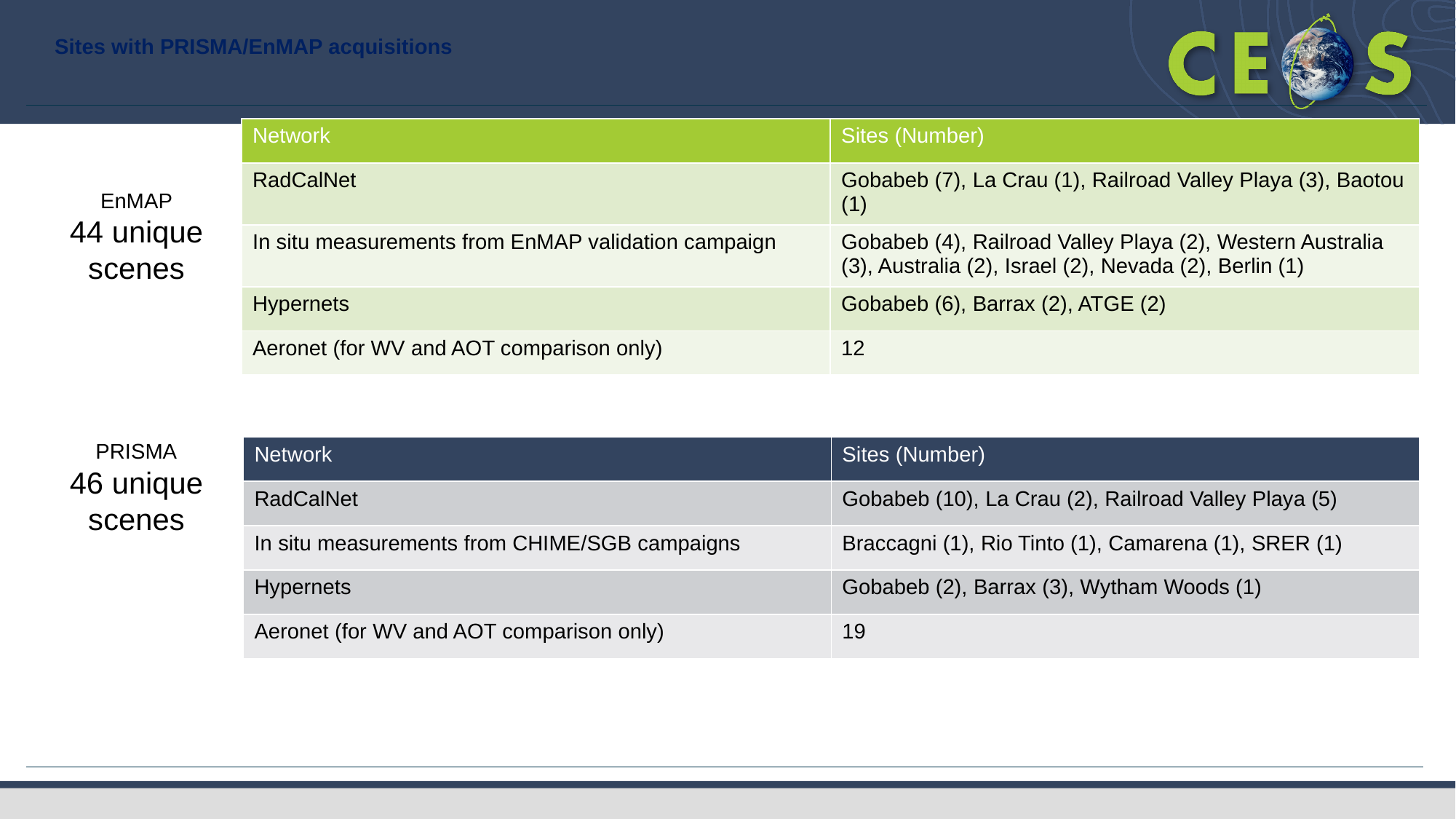

Sites with PRISMA/EnMAP acquisitions
| Network | Sites (Number) |
| --- | --- |
| RadCalNet | Gobabeb (7), La Crau (1), Railroad Valley Playa (3), Baotou (1) |
| In situ measurements from EnMAP validation campaign | Gobabeb (4), Railroad Valley Playa (2), Western Australia (3), Australia (2), Israel (2), Nevada (2), Berlin (1) |
| Hypernets | Gobabeb (6), Barrax (2), ATGE (2) |
| Aeronet (for WV and AOT comparison only) | 12 |
EnMAP
44 unique
scenes

PRISMA
46 unique scenes
| Network | Sites (Number) |
| --- | --- |
| RadCalNet | Gobabeb (10), La Crau (2), Railroad Valley Playa (5) |
| In situ measurements from CHIME/SGB campaigns | Braccagni (1), Rio Tinto (1), Camarena (1), SRER (1) |
| Hypernets | Gobabeb (2), Barrax (3), Wytham Woods (1) |
| Aeronet (for WV and AOT comparison only) | 19 |